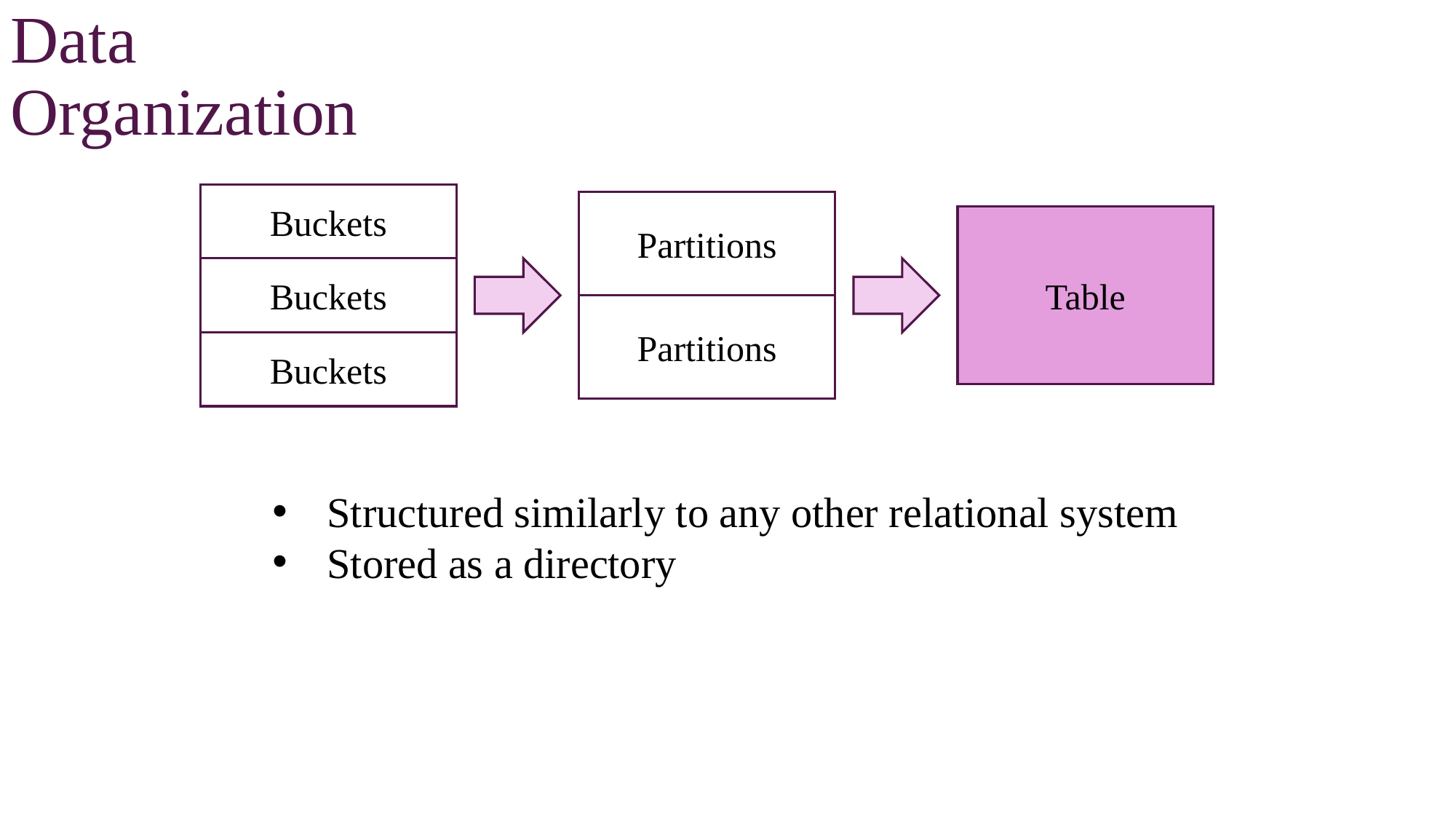

Data Organization
Buckets
Partitions
Table

Buckets

Partitions
Buckets
Structured similarly to any other relational system
Stored as a directory

External tables can be defined based on already existing files